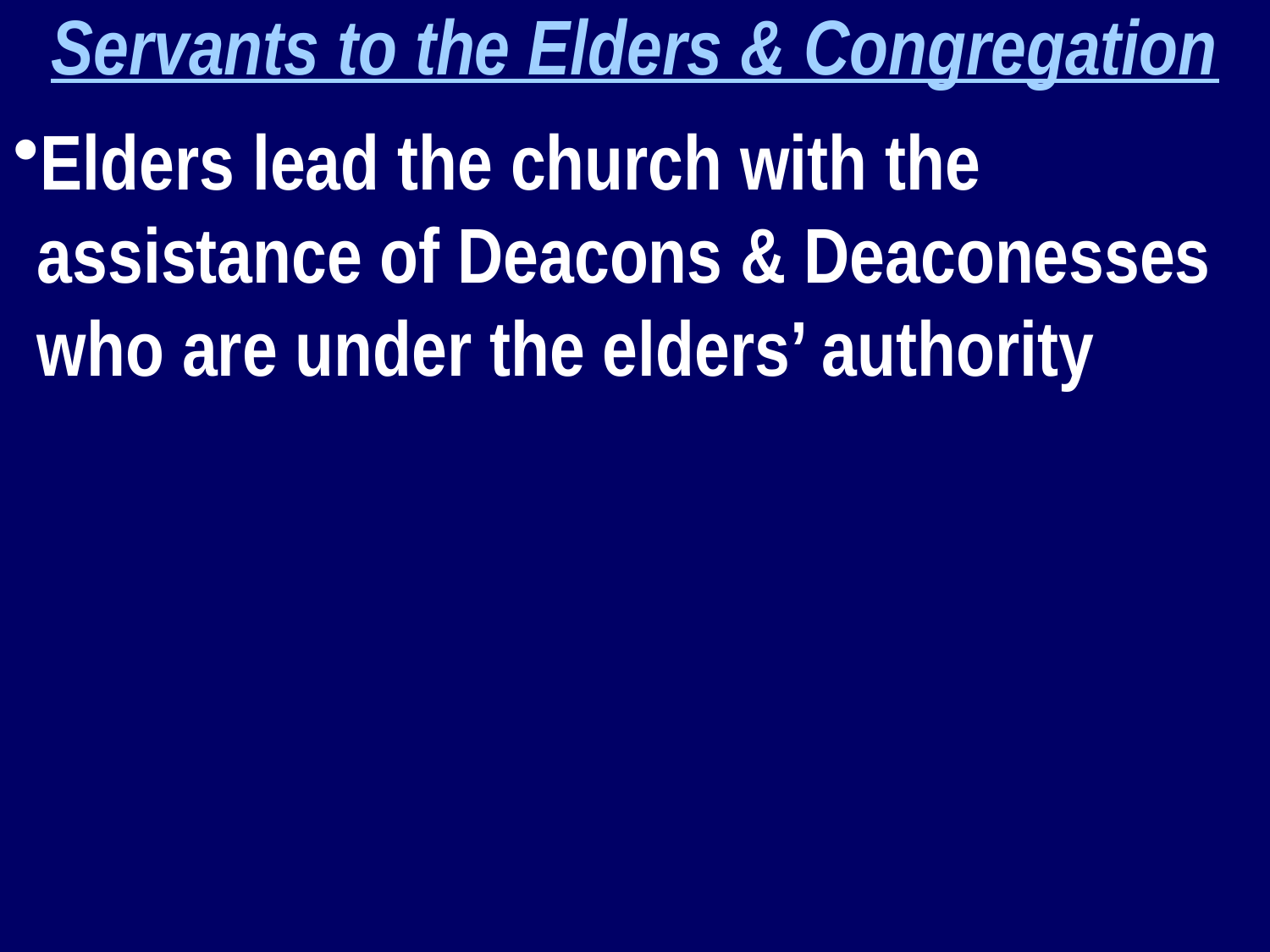

Servants to the Elders & Congregation
Elders lead the church with the assistance of Deacons & Deaconesses who are under the elders’ authority